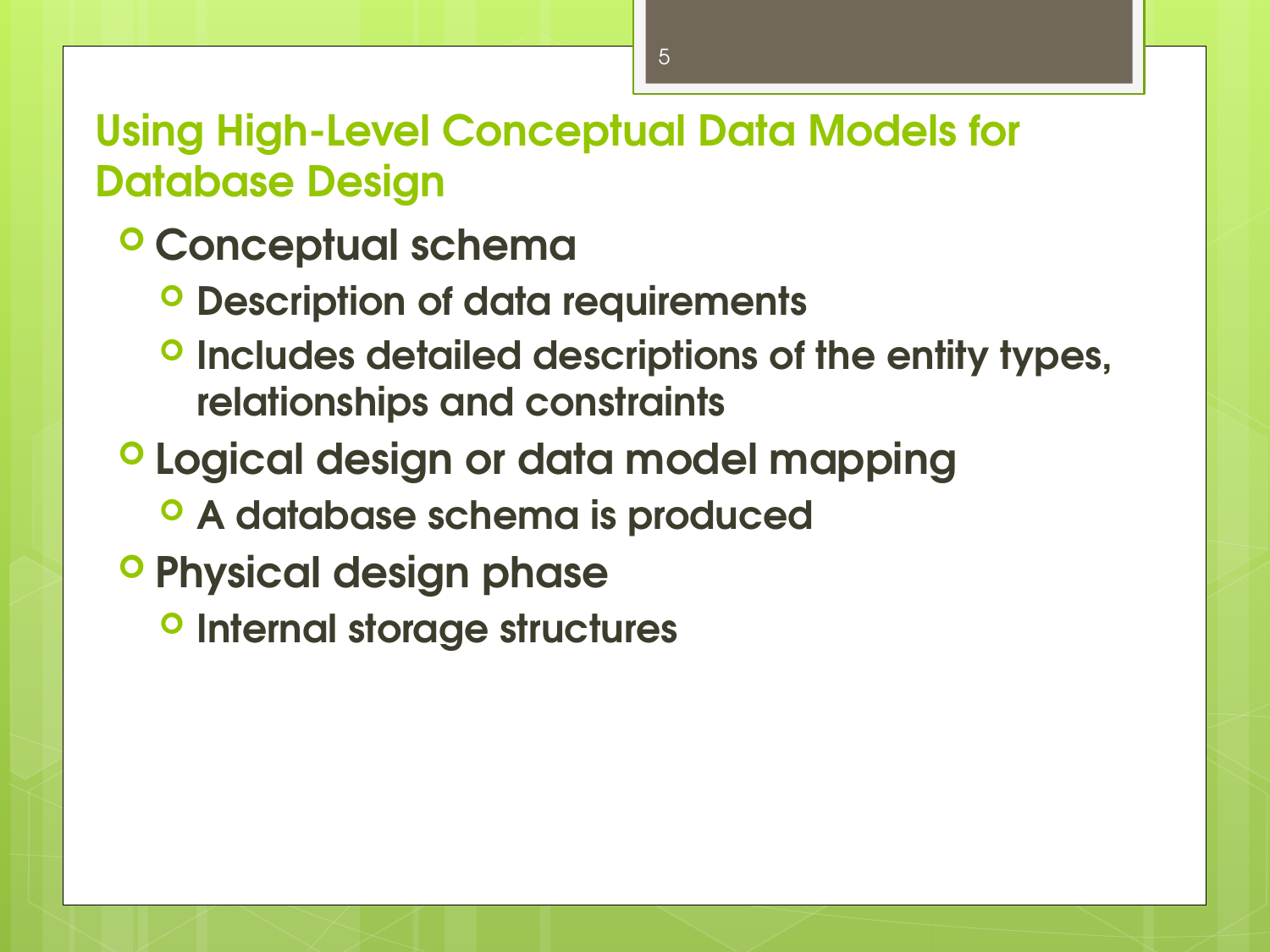

5
# Using High-Level Conceptual Data Models for Database Design
Conceptual schema
Description of data requirements
Includes detailed descriptions of the entity types, relationships and constraints
Logical design or data model mapping
A database schema is produced
Physical design phase
Internal storage structures